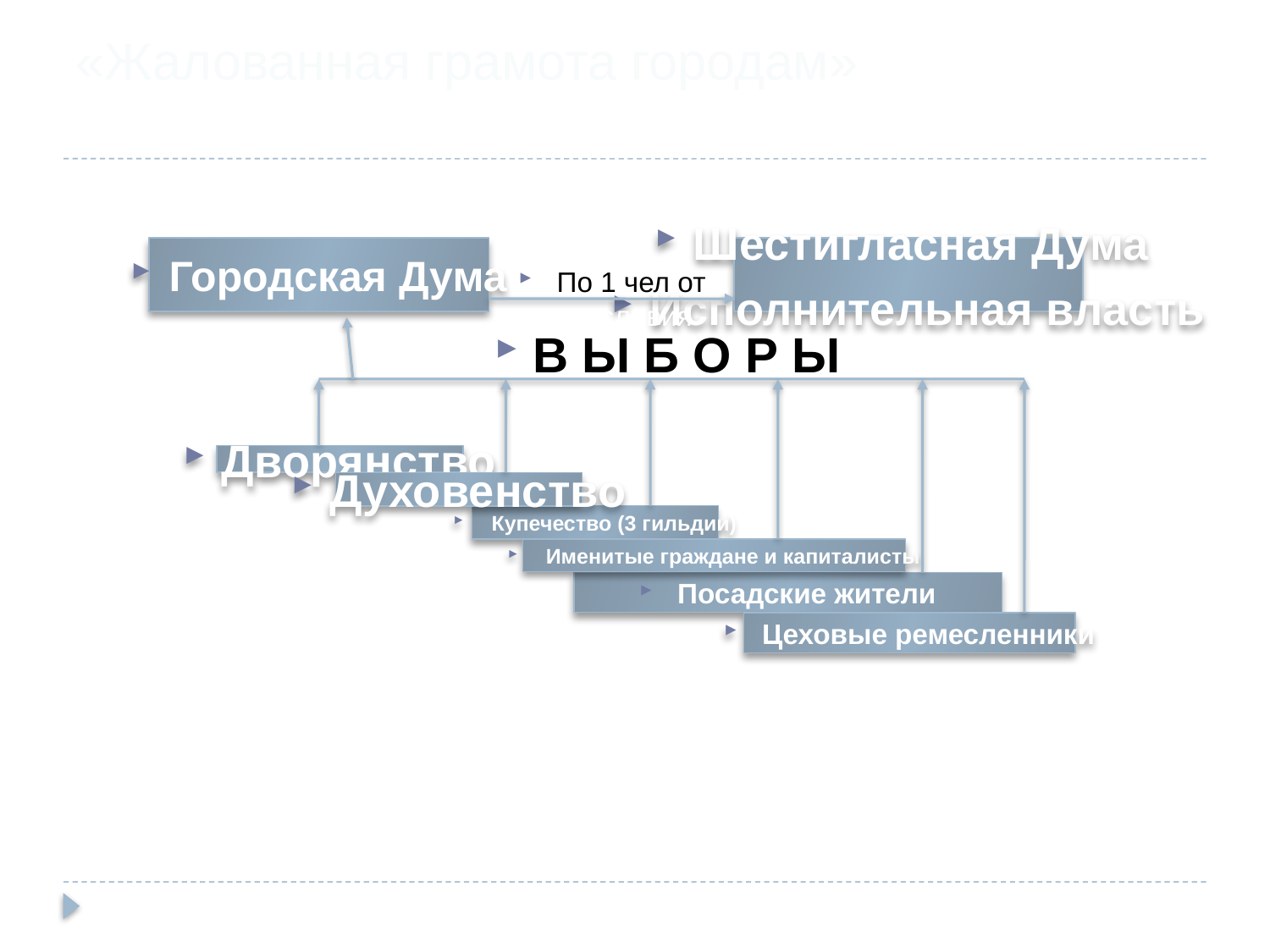

# «Жалованная грамота городам»
Городская Дума
Шестигласная Дума
Исполнительная власть
По 1 чел от сословия

В Ы Б О Р Ы

Дворянство
Духовенство
Купечество (3 гильдии)
Именитые граждане и капиталисты
Посадские жители
Цеховые ремесленники